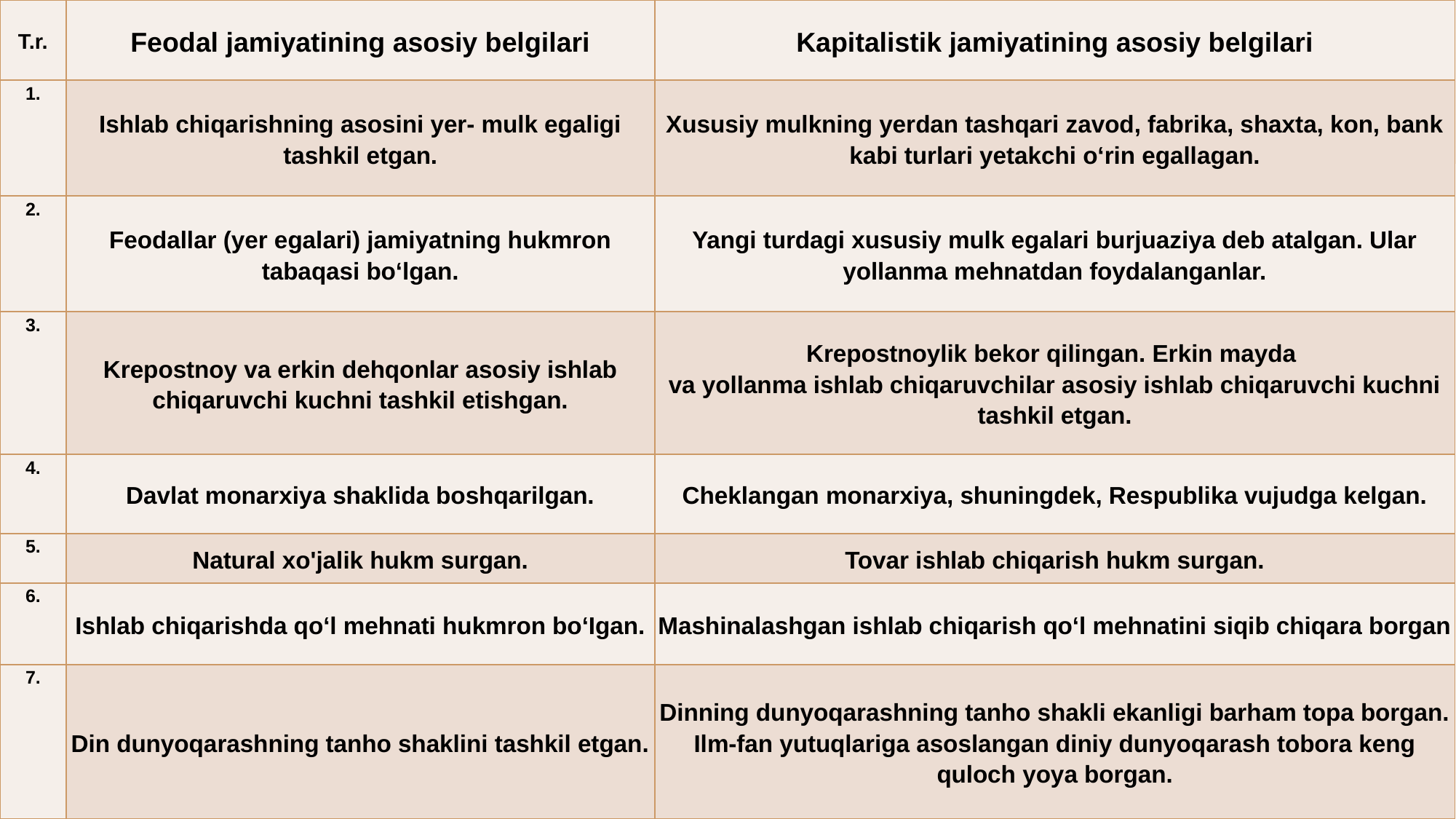

| T.r. | Feodal jamiyatining asosiy belgilari | Kapitalistik jamiyatining asosiy belgilari |
| --- | --- | --- |
| 1. | Ishlab chiqarishning asosini yer- mulk egaligi tashkil etgan. | Xususiy mulkning yerdan tashqari zavod, fabrika, shaxta, kon, bank kabi turlari yetakchi o‘rin egallagan. |
| 2. | Feodallar (yer egalari) jamiyatning hukmron tabaqasi bo‘lgan. | Yangi turdagi xususiy mulk egalari burjuaziya deb atalgan. Ular yollanma mehnatdan foydalanganlar. |
| 3. | Krepostnoy va erkin dehqonlar asosiy ishlab chiqaruvchi kuchni tashkil etishgan. | Krepostnoylik bekor qilingan. Erkin mayda va yollanma ishlab chiqaruvchilar asosiy ishlab chiqaruvchi kuchni tashkil etgan. |
| 4. | Davlat monarxiya shaklida boshqarilgan. | Cheklangan monarxiya, shuningdek, Respublika vujudga kelgan. |
| 5. | Natural xo'jalik hukm surgan. | Tovar ishlab chiqarish hukm surgan. |
| 6. | Ishlab chiqarishda qo‘l mehnati hukmron bo‘Igan. | Mashinalashgan ishlab chiqarish qo‘l mehnatini siqib chiqara borgan |
| 7. | Din dunyoqarashning tanho shaklini tashkil etgan. | Dinning dunyoqarashning tanho shakli ekanligi barham topa borgan. Ilm-fan yutuqlariga asoslangan diniy dunyoqarash tobora keng quloch yoya borgan. |